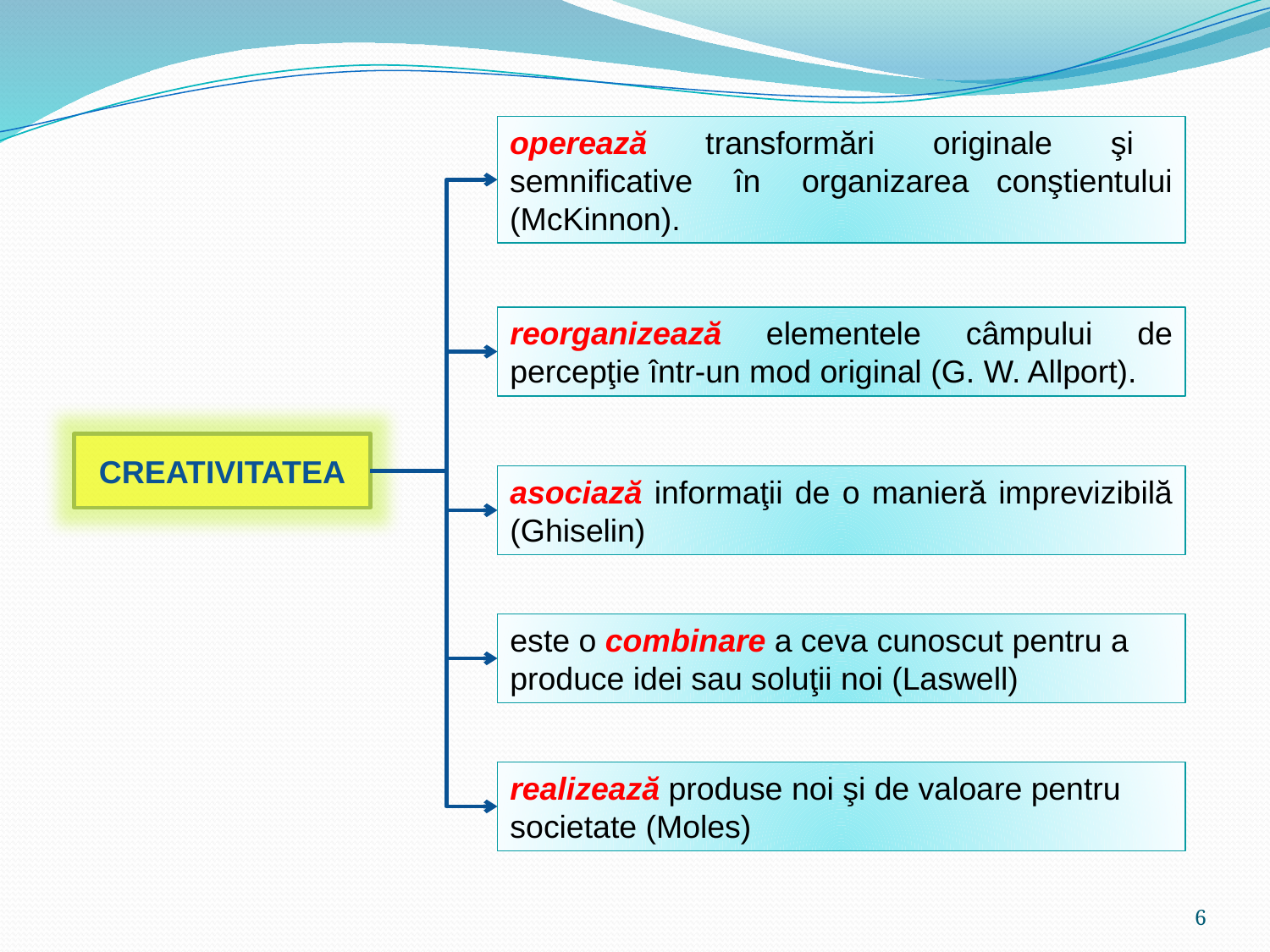

operează   transformări   originale   şi   semnificative   în   organizarea  conştientului (McKinnon).
reorganizează elementele câmpului de percepţie într-un mod original (G. W. Allport).
CREATIVITATEA
asociază informaţii de o manieră imprevizibilă (Ghiselin)
este o combinare a ceva cunoscut pentru a produce idei sau soluţii noi (Laswell)
realizează produse noi şi de valoare pentru societate (Moles)
6